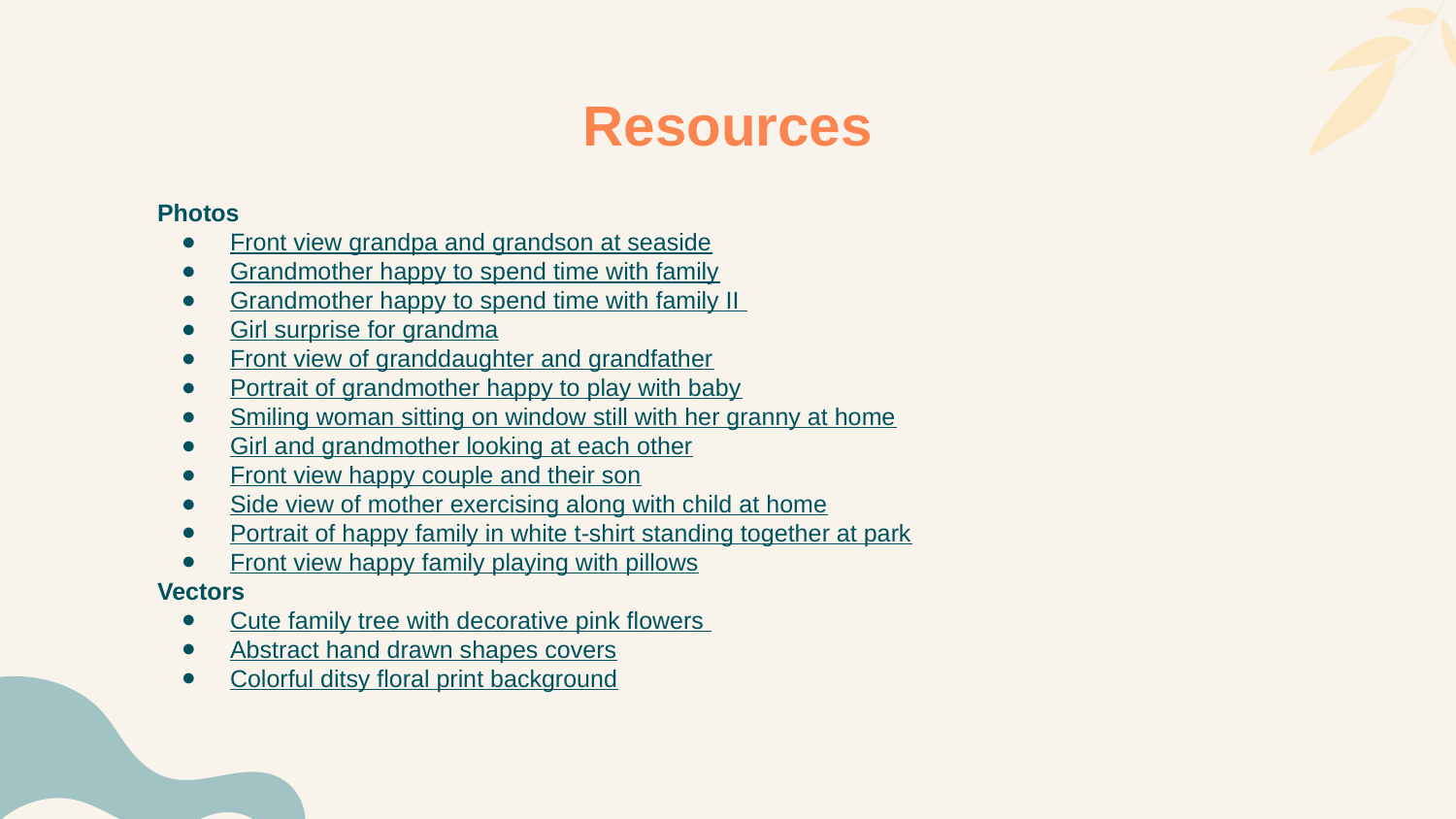

# Resources
Photos
Front view grandpa and grandson at seaside
Grandmother happy to spend time with family
Grandmother happy to spend time with family II
Girl surprise for grandma
Front view of granddaughter and grandfather
Portrait of grandmother happy to play with baby
Smiling woman sitting on window still with her granny at home
Girl and grandmother looking at each other
Front view happy couple and their son
Side view of mother exercising along with child at home
Portrait of happy family in white t-shirt standing together at park
Front view happy family playing with pillows
Vectors
Cute family tree with decorative pink flowers
Abstract hand drawn shapes covers
Colorful ditsy floral print background